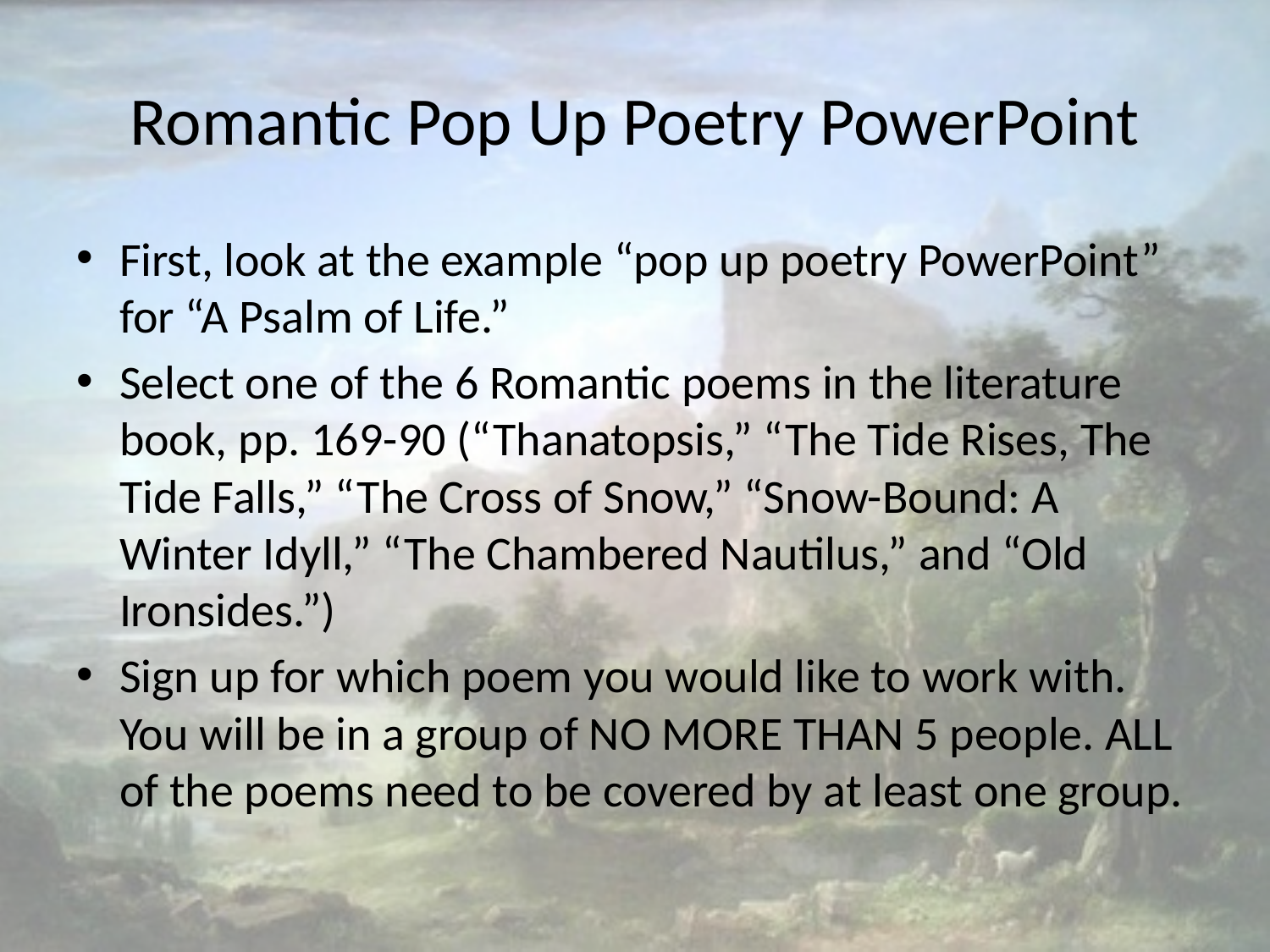

# Romantic Pop Up Poetry PowerPoint
First, look at the example “pop up poetry PowerPoint” for “A Psalm of Life.”
Select one of the 6 Romantic poems in the literature book, pp. 169-90 (“Thanatopsis,” “The Tide Rises, The Tide Falls,” “The Cross of Snow,” “Snow-Bound: A Winter Idyll,” “The Chambered Nautilus,” and “Old Ironsides.”)
Sign up for which poem you would like to work with. You will be in a group of NO MORE THAN 5 people. ALL of the poems need to be covered by at least one group.